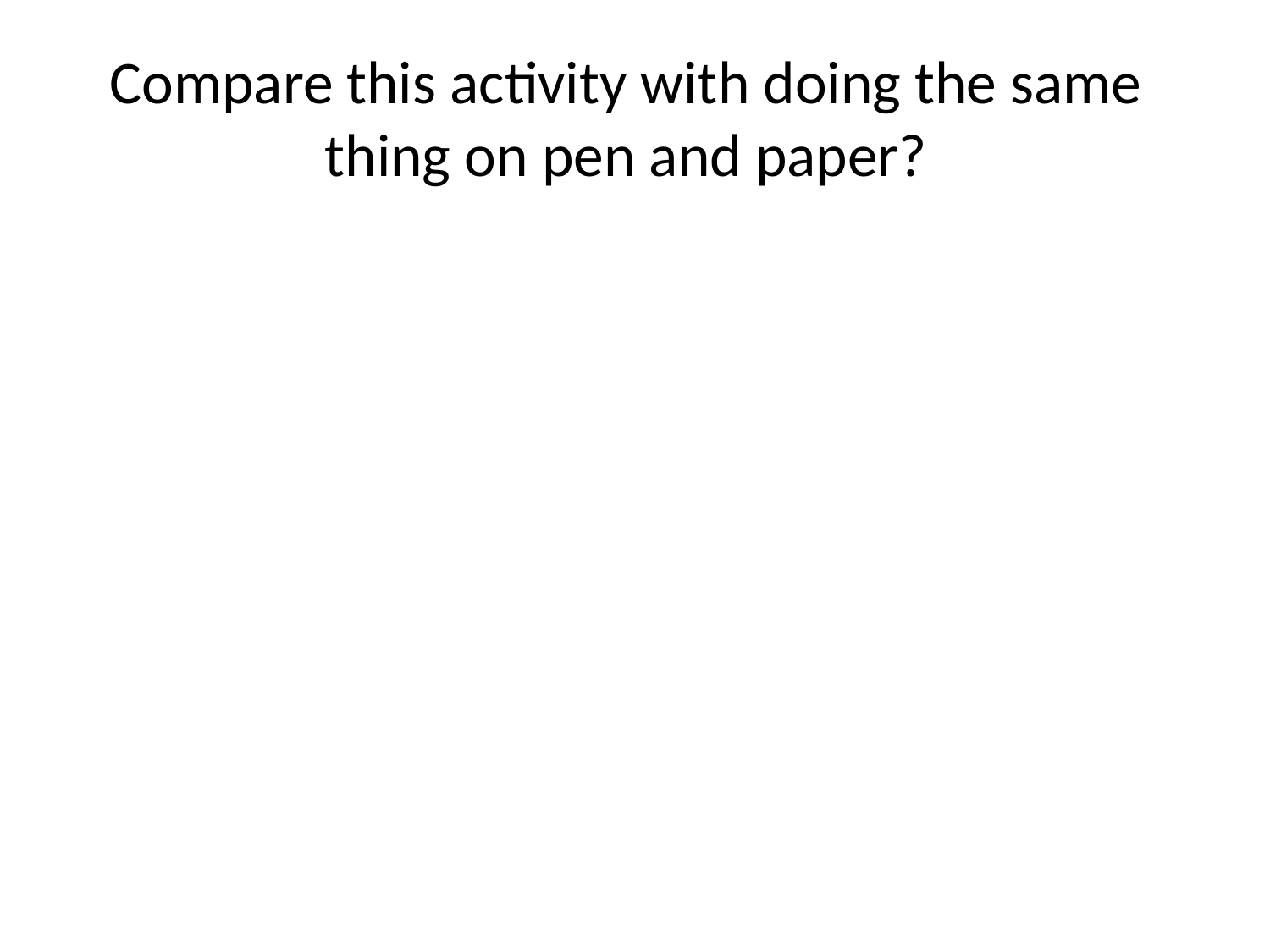

# Compare this activity with doing the same thing on pen and paper?